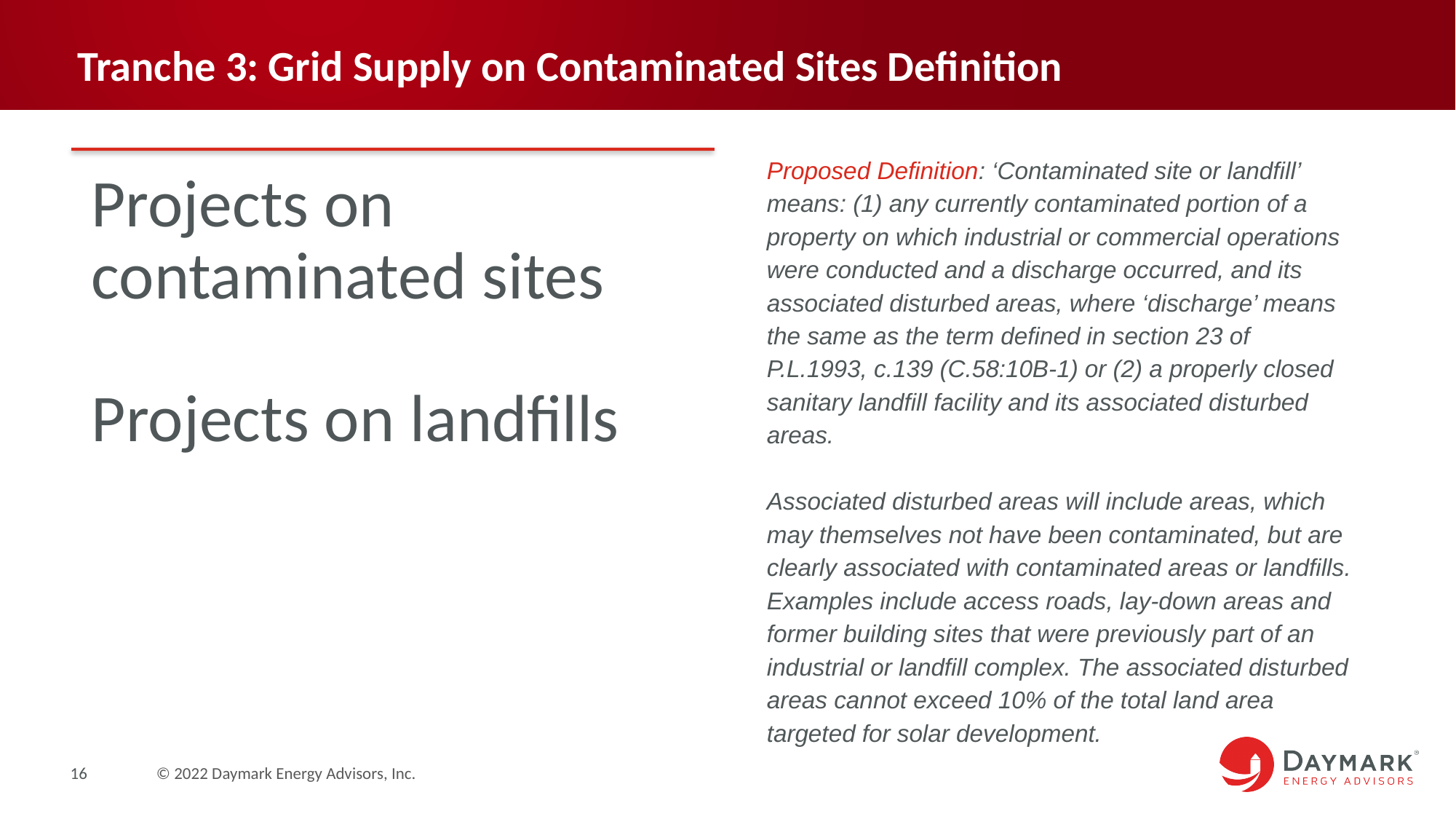

# Tranche 3: Grid Supply on Contaminated Sites Definition
Proposed Definition: ‘Contaminated site or landfill’ means: (1) any currently contaminated portion of a property on which industrial or commercial operations were conducted and a discharge occurred, and its associated disturbed areas, where ‘discharge’ means the same as the term defined in section 23 of P.L.1993, c.139 (C.58:10B-1) or (2) a properly closed sanitary landfill facility and its associated disturbed areas.

Associated disturbed areas will include areas, which may themselves not have been contaminated, but are clearly associated with contaminated areas or landfills. Examples include access roads, lay-down areas and former building sites that were previously part of an industrial or landfill complex. The associated disturbed areas cannot exceed 10% of the total land area targeted for solar development.

Projects on contaminated sites
Projects on landfills

16